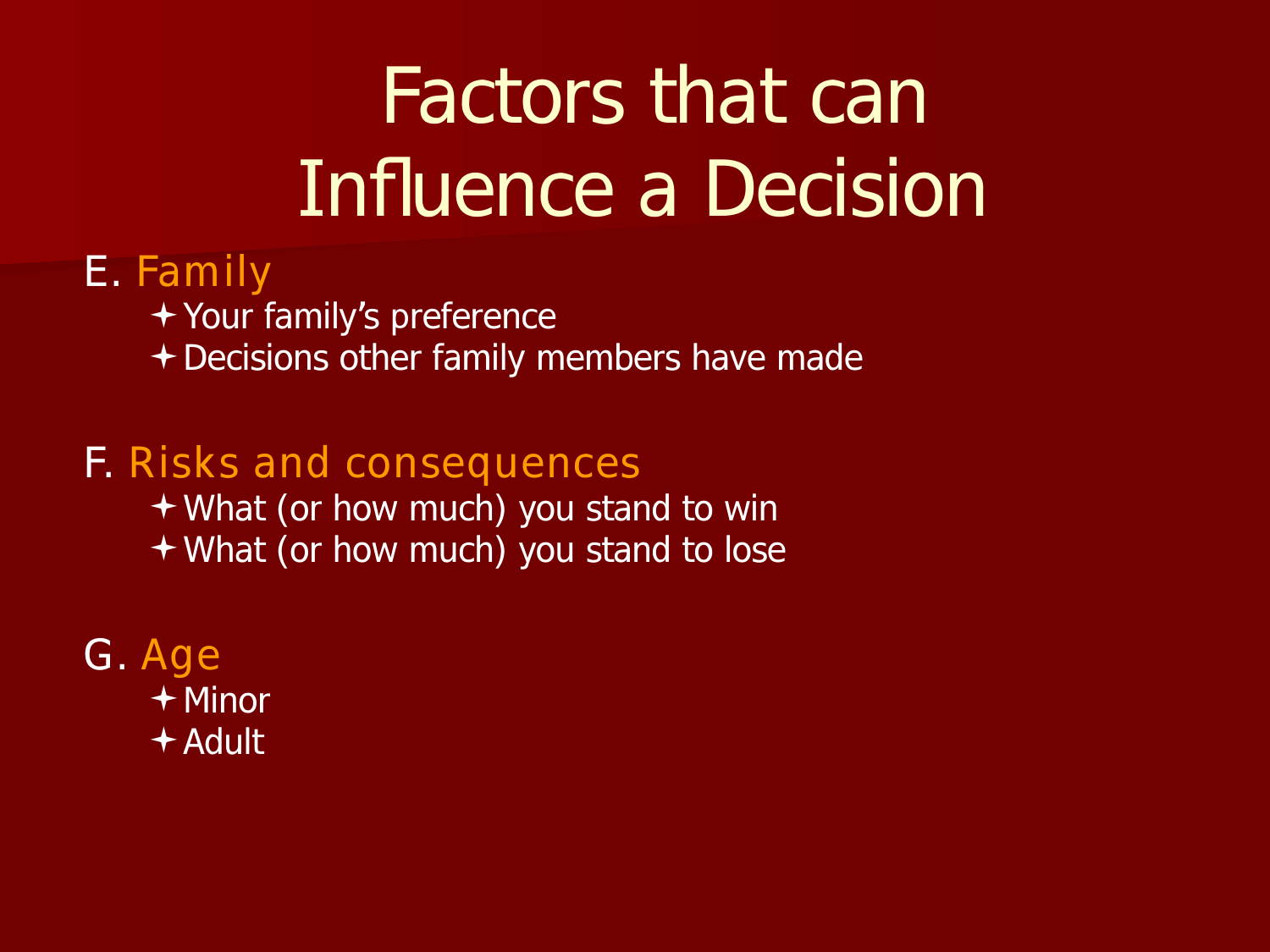

Factors that can
Influence a Decision
E. Family
Your family’s preference
Decisions other family members have made

F. Risks and consequences
What (or how much) you stand to win
What (or how much) you stand to lose

G. Age
Minor
Adult